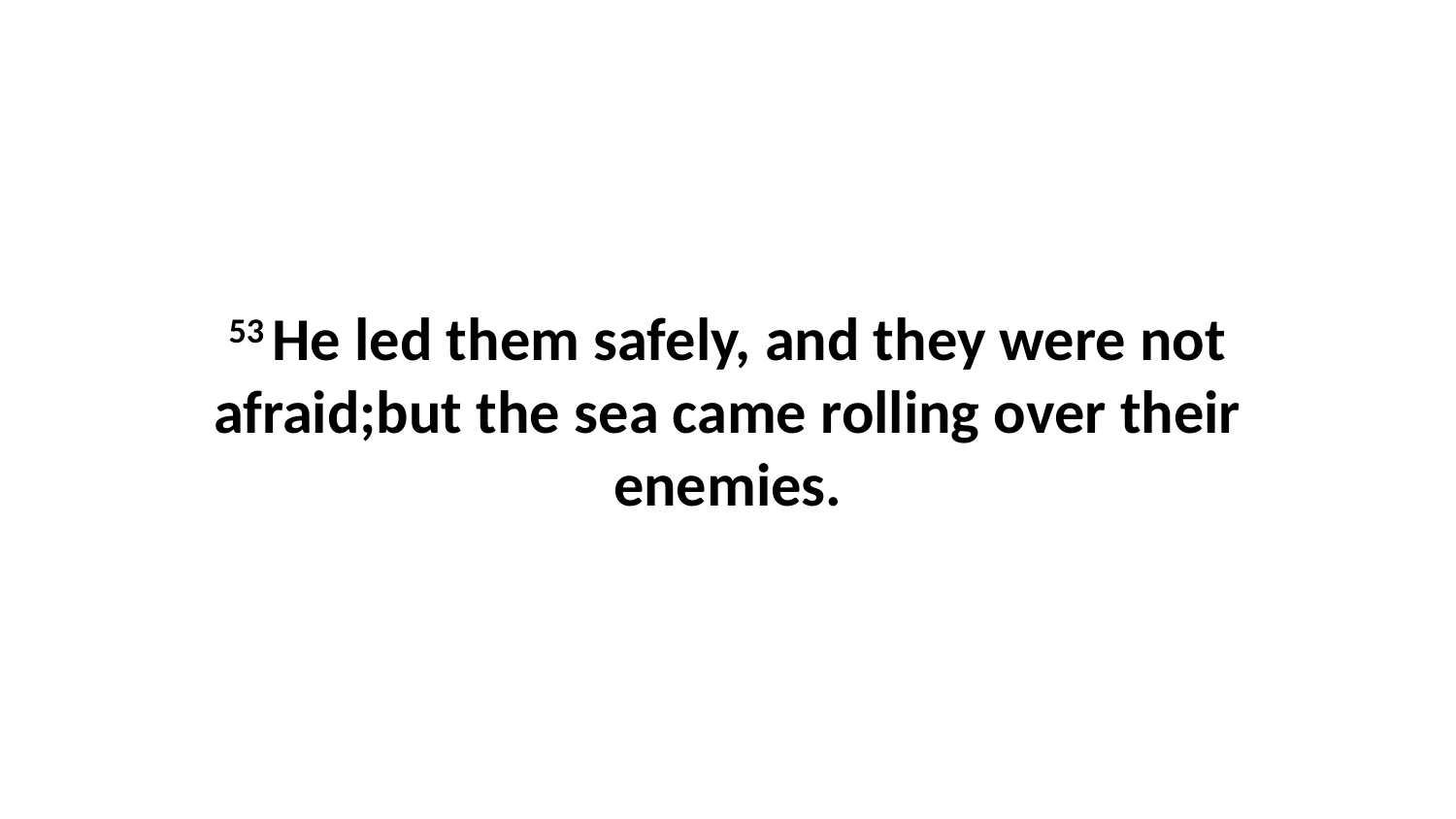

53 He led them safely, and they were not afraid;but the sea came rolling over their enemies.